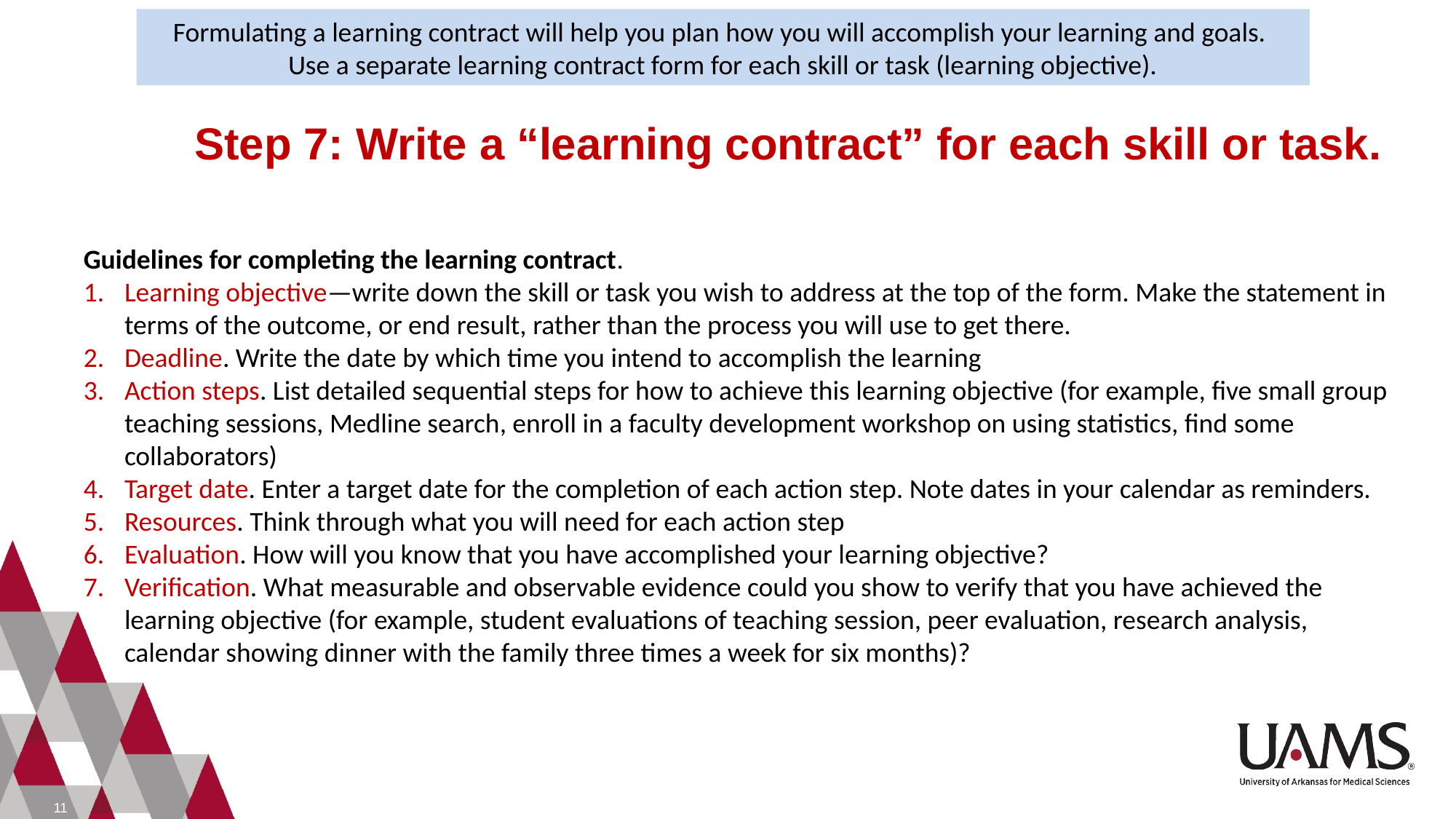

Formulating a learning contract will help you plan how you will accomplish your learning and goals.
Use a separate learning contract form for each skill or task (learning objective).
# Step 7: Write a “learning contract” for each skill or task.
Guidelines for completing the learning contract.
Learning objective—write down the skill or task you wish to address at the top of the form. Make the statement in terms of the outcome, or end result, rather than the process you will use to get there.
Deadline. Write the date by which time you intend to accomplish the learning
Action steps. List detailed sequential steps for how to achieve this learning objective (for example, five small group teaching sessions, Medline search, enroll in a faculty development workshop on using statistics, find some collaborators)
Target date. Enter a target date for the completion of each action step. Note dates in your calendar as reminders.
Resources. Think through what you will need for each action step
Evaluation. How will you know that you have accomplished your learning objective?
Verification. What measurable and observable evidence could you show to verify that you have achieved the learning objective (for example, student evaluations of teaching session, peer evaluation, research analysis, calendar showing dinner with the family three times a week for six months)?